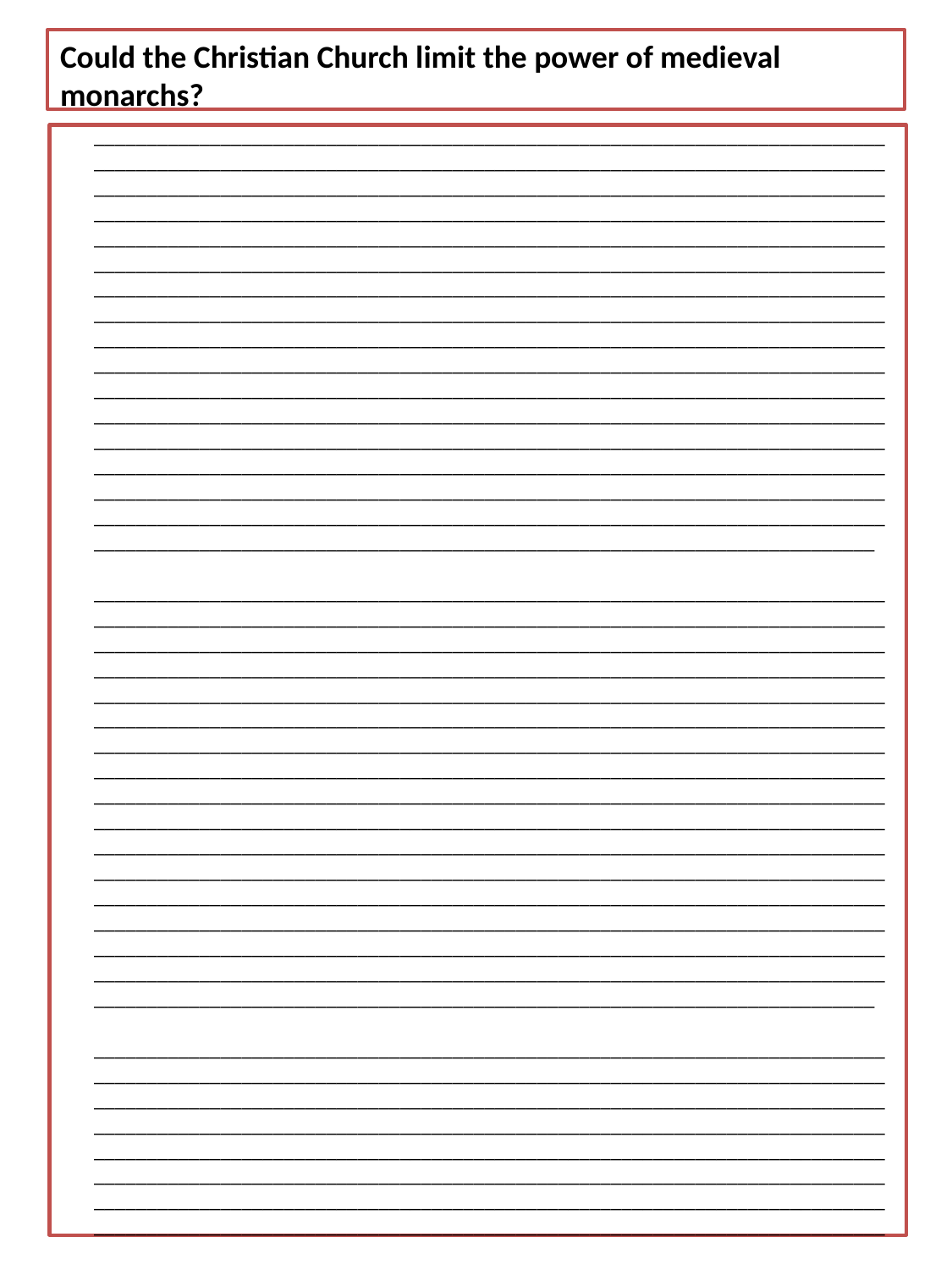

Could the Christian Church limit the power of medieval monarchs?
	__________________________________________________________________________________________________________________________________________________________________________________________________________________________________________________________________________________________________________________________________________________________________________________________________________________________________________________________________________________________________________________________________________________________________________________________________________________________________________________________________________________________________________________________________________________________________________________________________________________________________________________________________________________________________________________________________________________________________________________________________________________________________________________________________________________________________________________________________________________________________________________________________________________________________________________________________________________________________________________________
	__________________________________________________________________________________________________________________________________________________________________________________________________________________________________________________________________________________________________________________________________________________________________________________________________________________________________________________________________________________________________________________________________________________________________________________________________________________________________________________________________________________________________________________________________________________________________________________________________________________________________________________________________________________________________________________________________________________________________________________________________________________________________________________________________________________________________________________________________________________________________________________________________________________________________________________________________________________________________________________________
	________________________________________________________________________________________________________________________________________________________________________________________________________________________________________________________________________________________________________________________________________________________________________________________________________________________________________________________________________________________________________________________________________________________________________________________________________________________